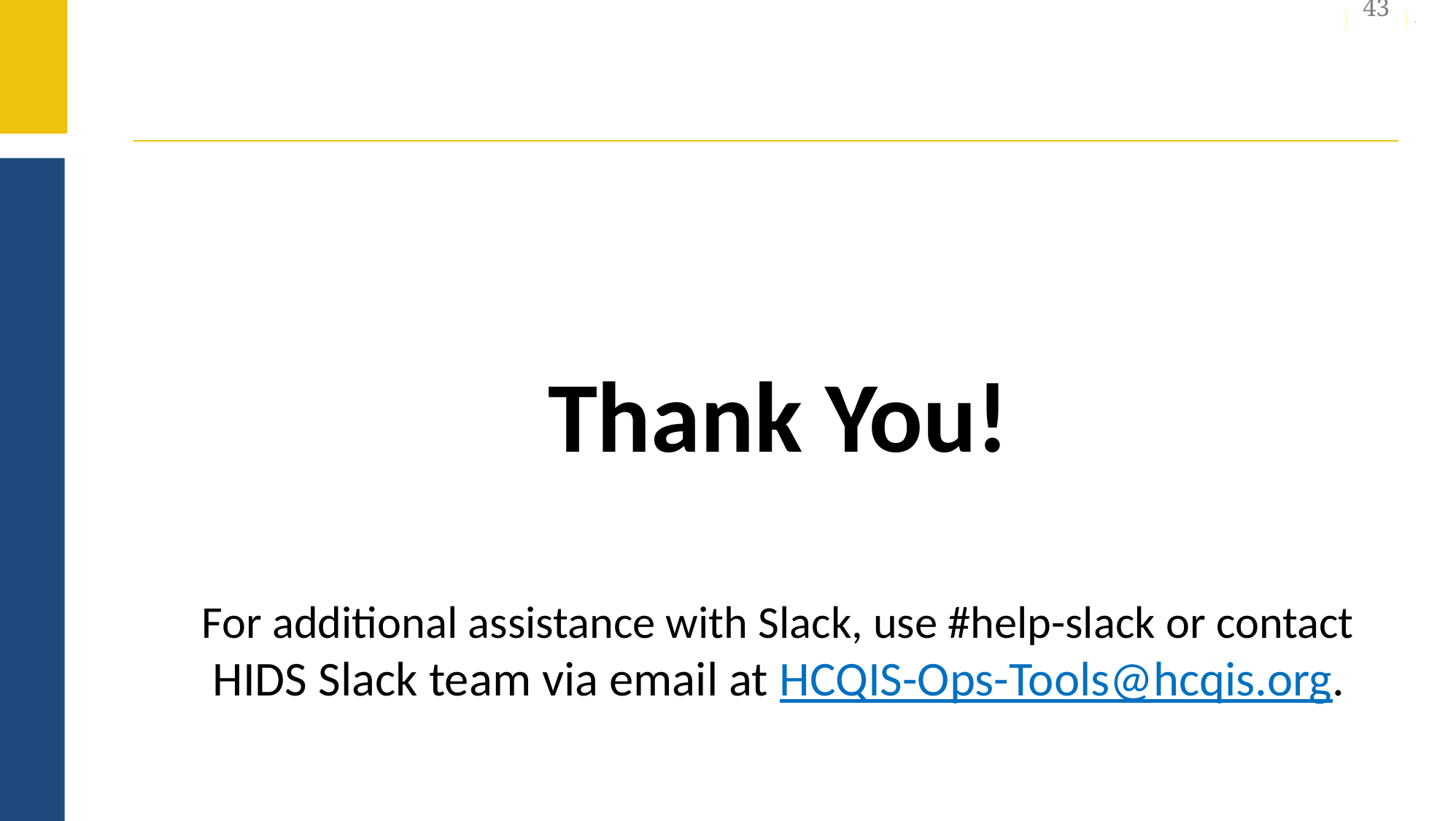

43
Thank You!

For additional assistance with Slack, use #help-slack or contact HIDS Slack team via email at HCQIS-Ops-Tools@hcqis.org.